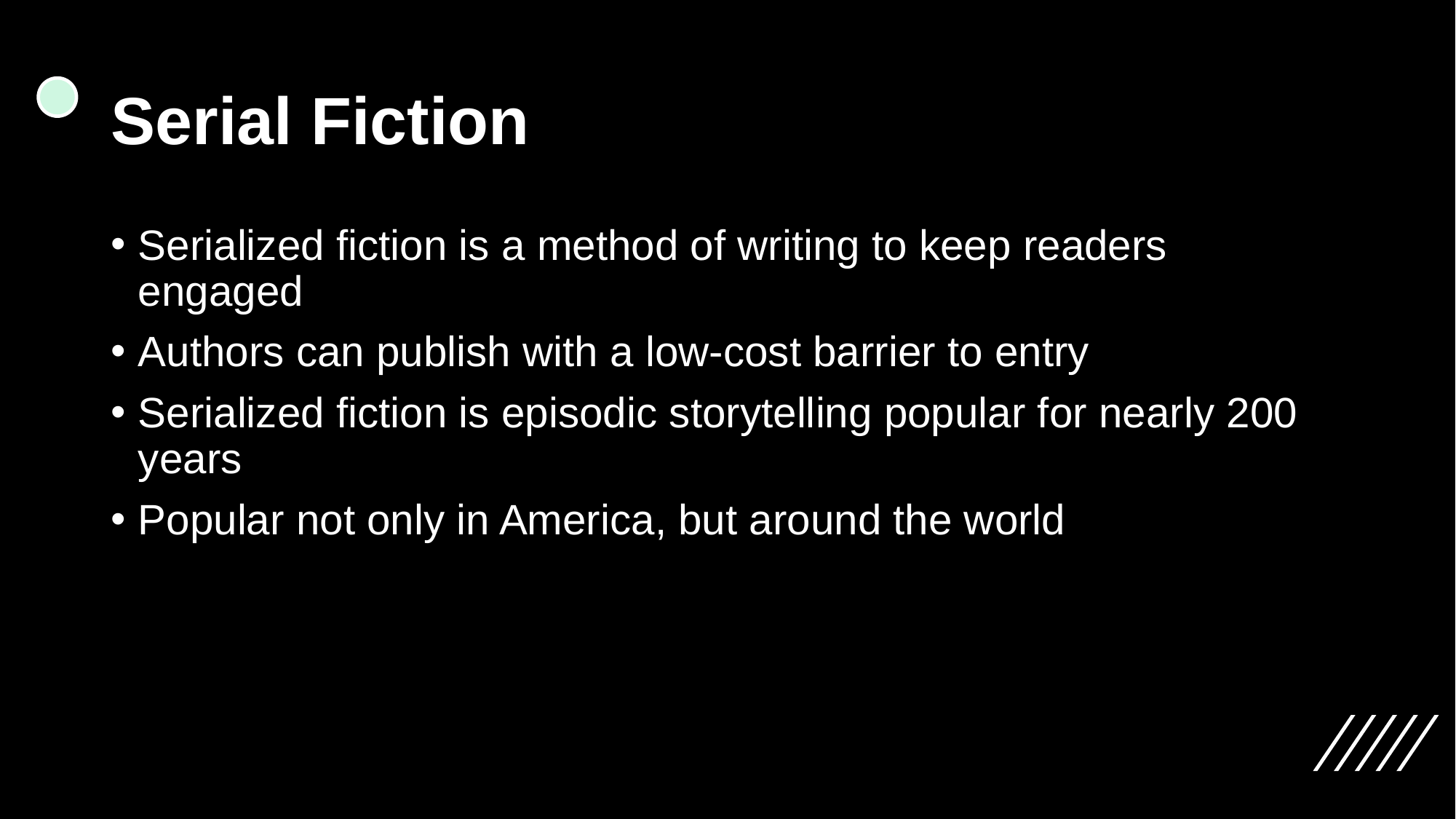

# Serial Fiction
Serialized fiction is a method of writing to keep readers engaged
Authors can publish with a low-cost barrier to entry
Serialized fiction is episodic storytelling popular for nearly 200 years
Popular not only in America, but around the world